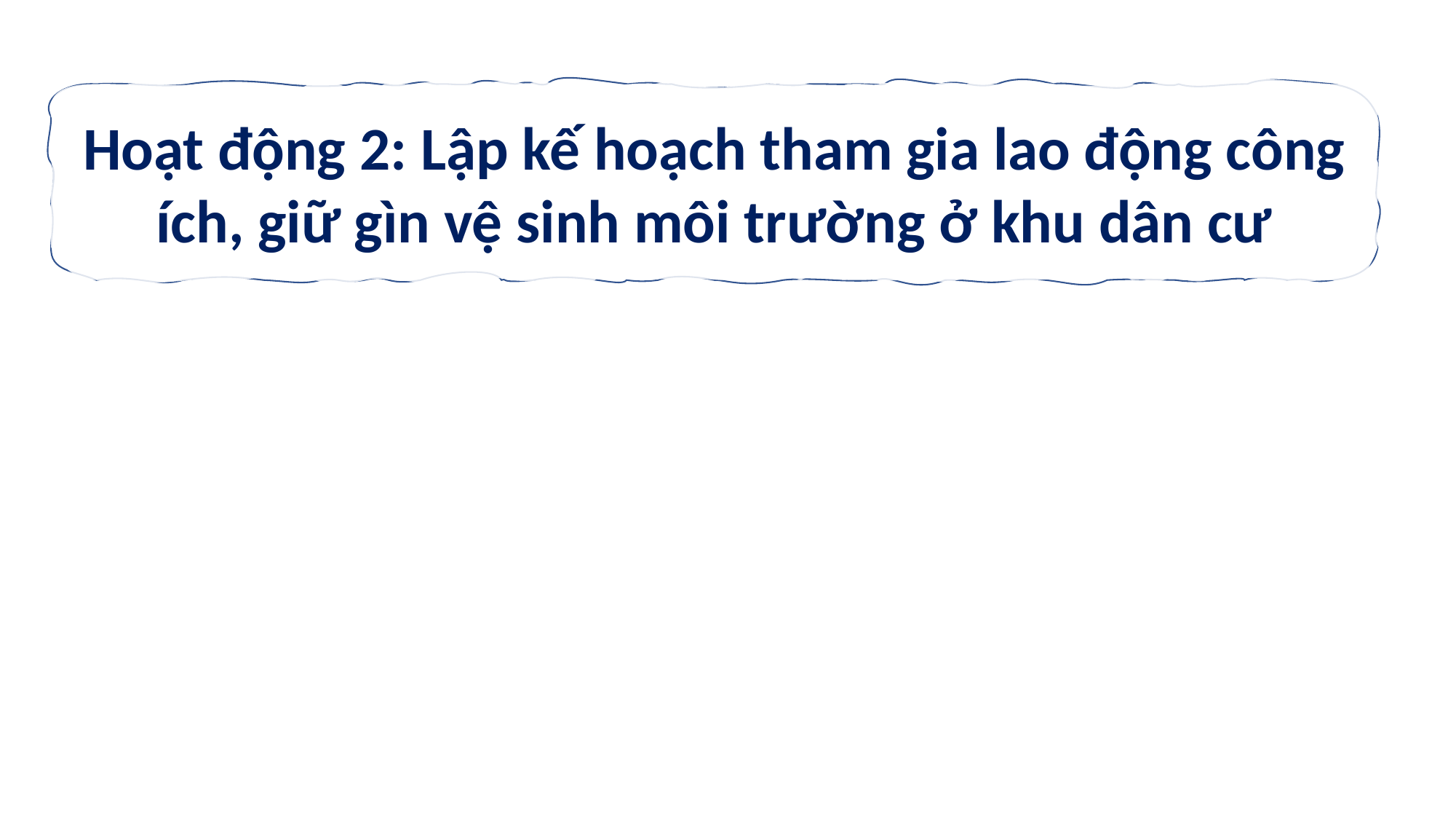

Hoạt động 2: Lập kế hoạch tham gia lao động công ích, giữ gìn vệ sinh môi trường ở khu dân cư